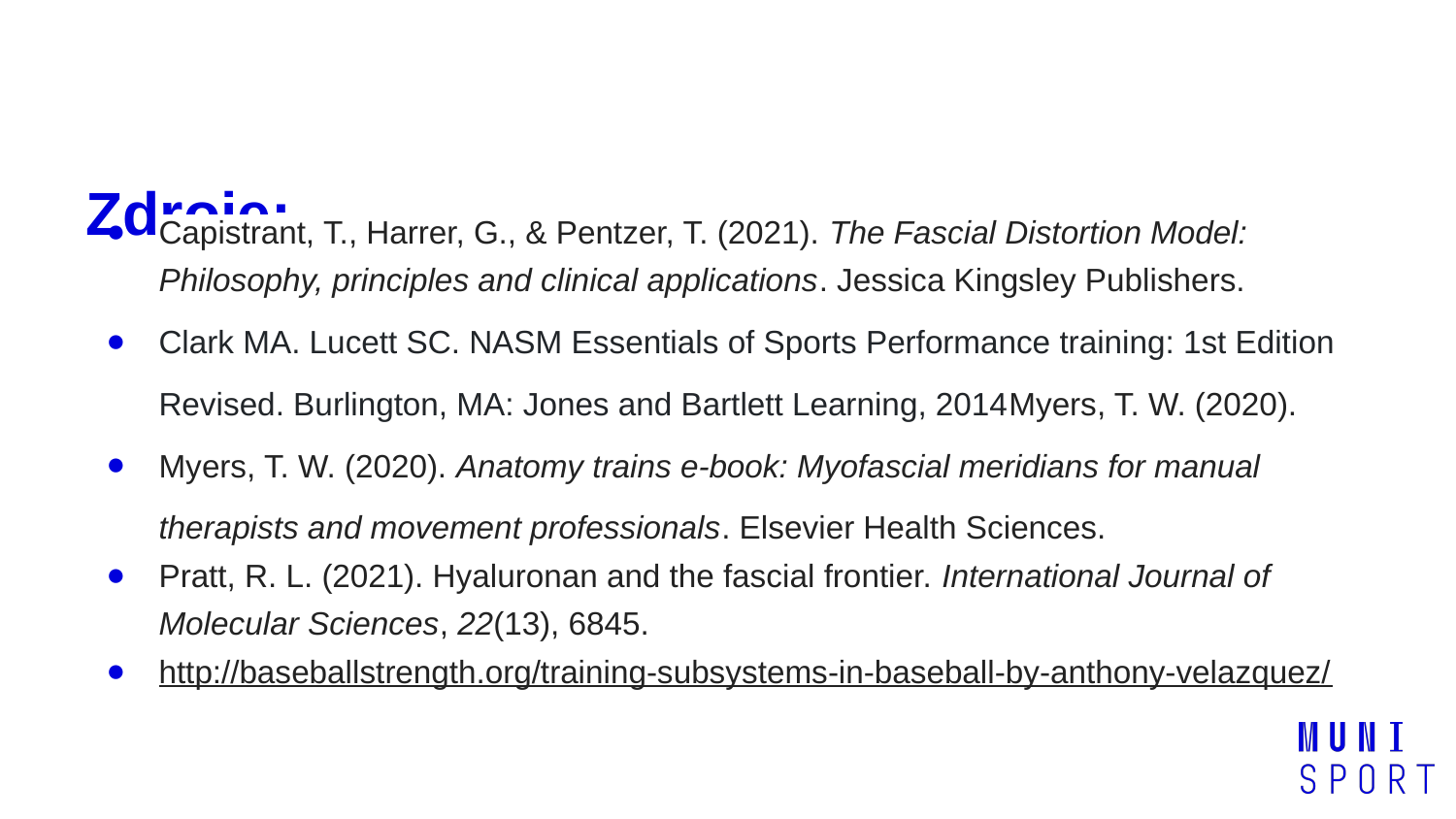

# Zdroje:
Capistrant, T., Harrer, G., & Pentzer, T. (2021). The Fascial Distortion Model: Philosophy, principles and clinical applications. Jessica Kingsley Publishers.
Clark MA. Lucett SC. NASM Essentials of Sports Performance training: 1st Edition Revised. Burlington, MA: Jones and Bartlett Learning, 2014Myers, T. W. (2020).
Myers, T. W. (2020). Anatomy trains e-book: Myofascial meridians for manual therapists and movement professionals. Elsevier Health Sciences.
Pratt, R. L. (2021). Hyaluronan and the fascial frontier. International Journal of Molecular Sciences, 22(13), 6845.
http://baseballstrength.org/training-subsystems-in-baseball-by-anthony-velazquez/